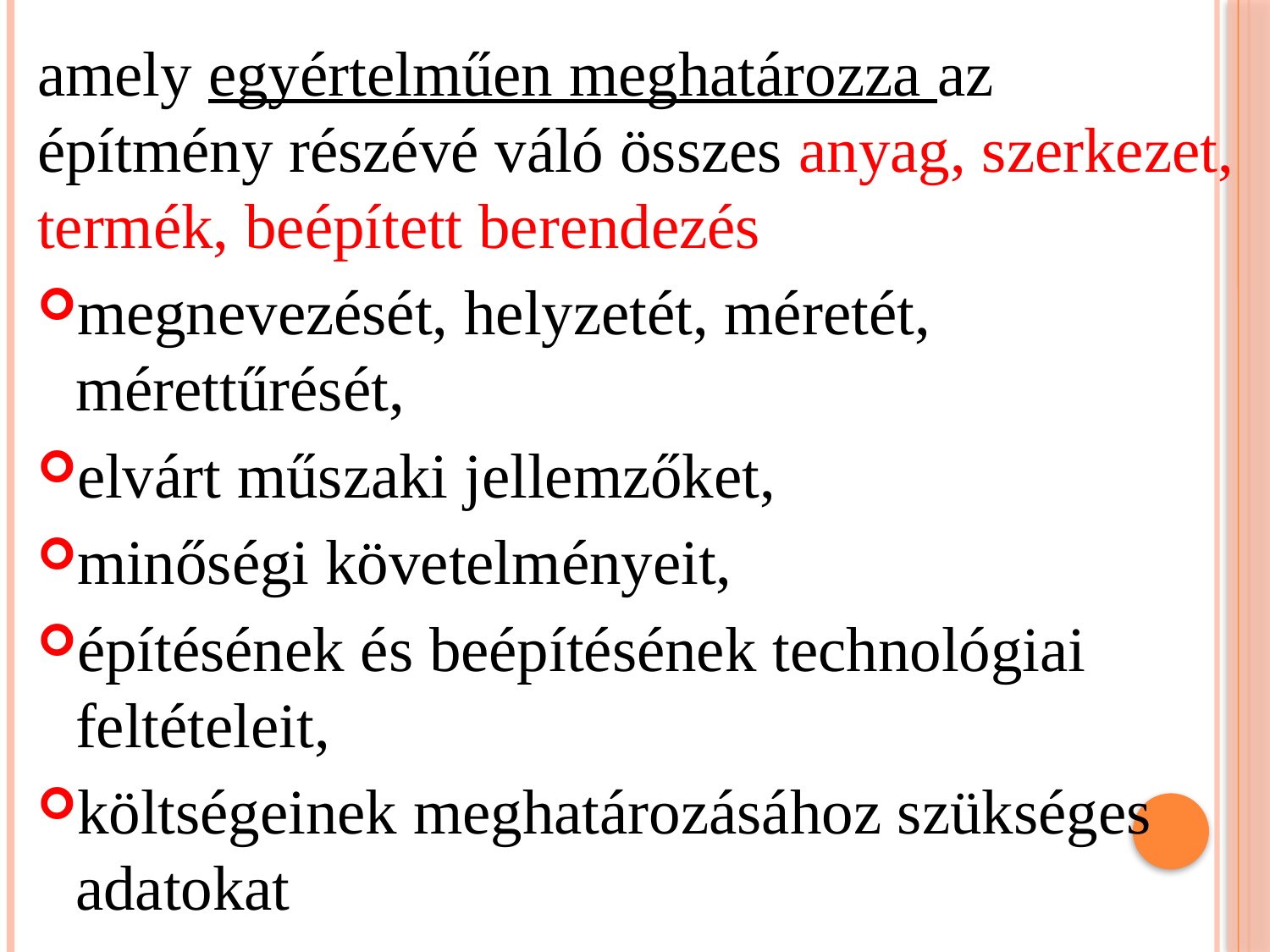

amely egyértelműen meghatározza az építmény részévé váló összes anyag, szerkezet, termék, beépített berendezés
megnevezését, helyzetét, méretét, mérettűrését,
elvárt műszaki jellemzőket,
minőségi követelményeit,
építésének és beépítésének technológiai feltételeit,
költségeinek meghatározásához szükséges adatokat